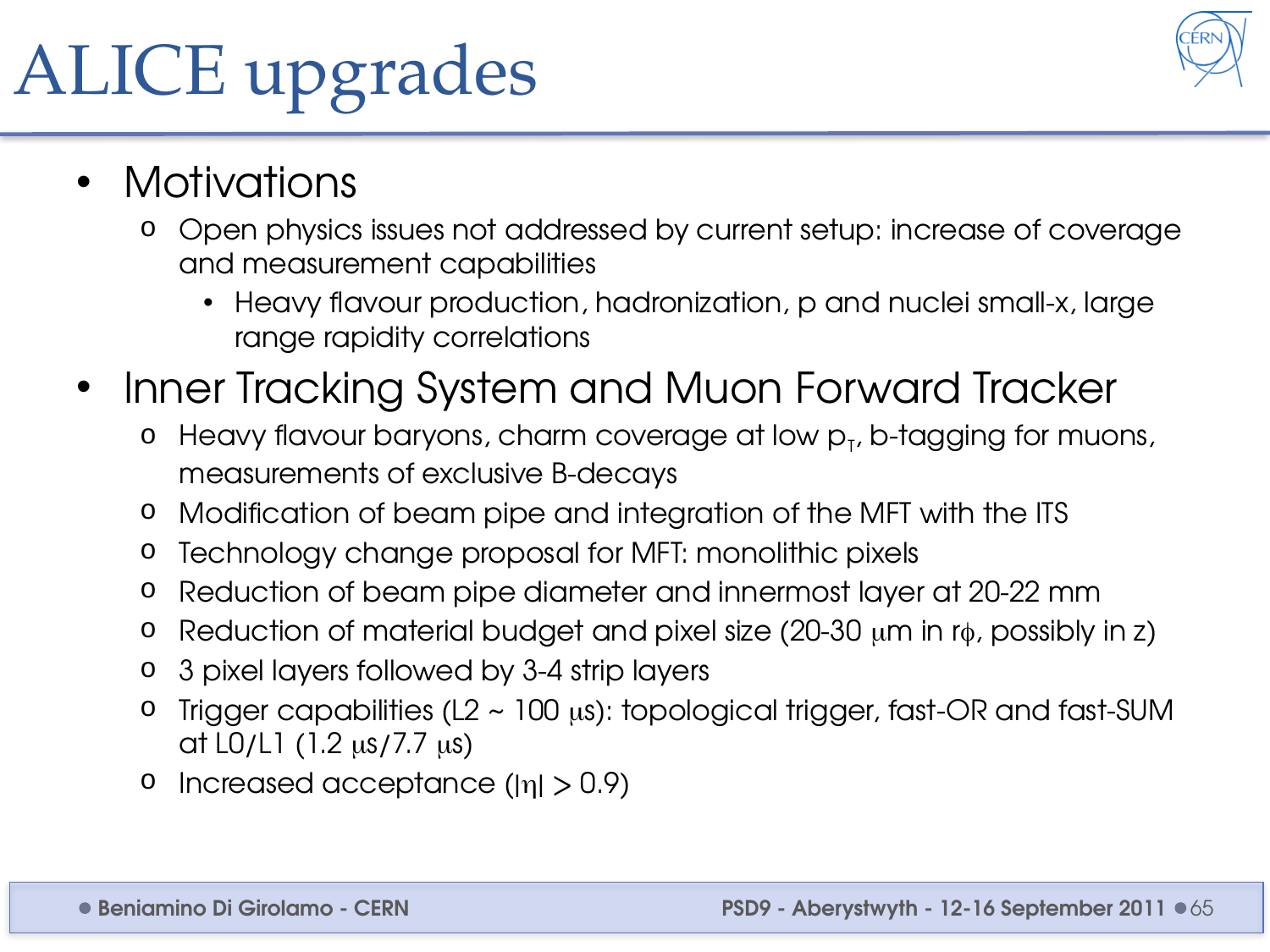

# ALICE upgrades
Motivations
Open physics issues not addressed by current setup: increase of coverage and measurement capabilities
Heavy flavour production, hadronization, p and nuclei small-x, large range rapidity correlations
Inner Tracking System and Muon Forward Tracker
Heavy flavour baryons, charm coverage at low pT, b-tagging for muons, measurements of exclusive B-decays
Modification of beam pipe and integration of the MFT with the ITS
Technology change proposal for MFT: monolithic pixels
Reduction of beam pipe diameter and innermost layer at 20-22 mm
Reduction of material budget and pixel size (20-30 μm in rφ, possibly in z)
3 pixel layers followed by 3-4 strip layers
Trigger capabilities (L2 ~ 100 μs): topological trigger, fast-OR and fast-SUM at L0/L1 (1.2 μs/7.7 μs)
Increased acceptance (|η| > 0.9)
Beniamino Di Girolamo - CERN
PSD9 - Aberystwyth - 12-16 September 2011
65